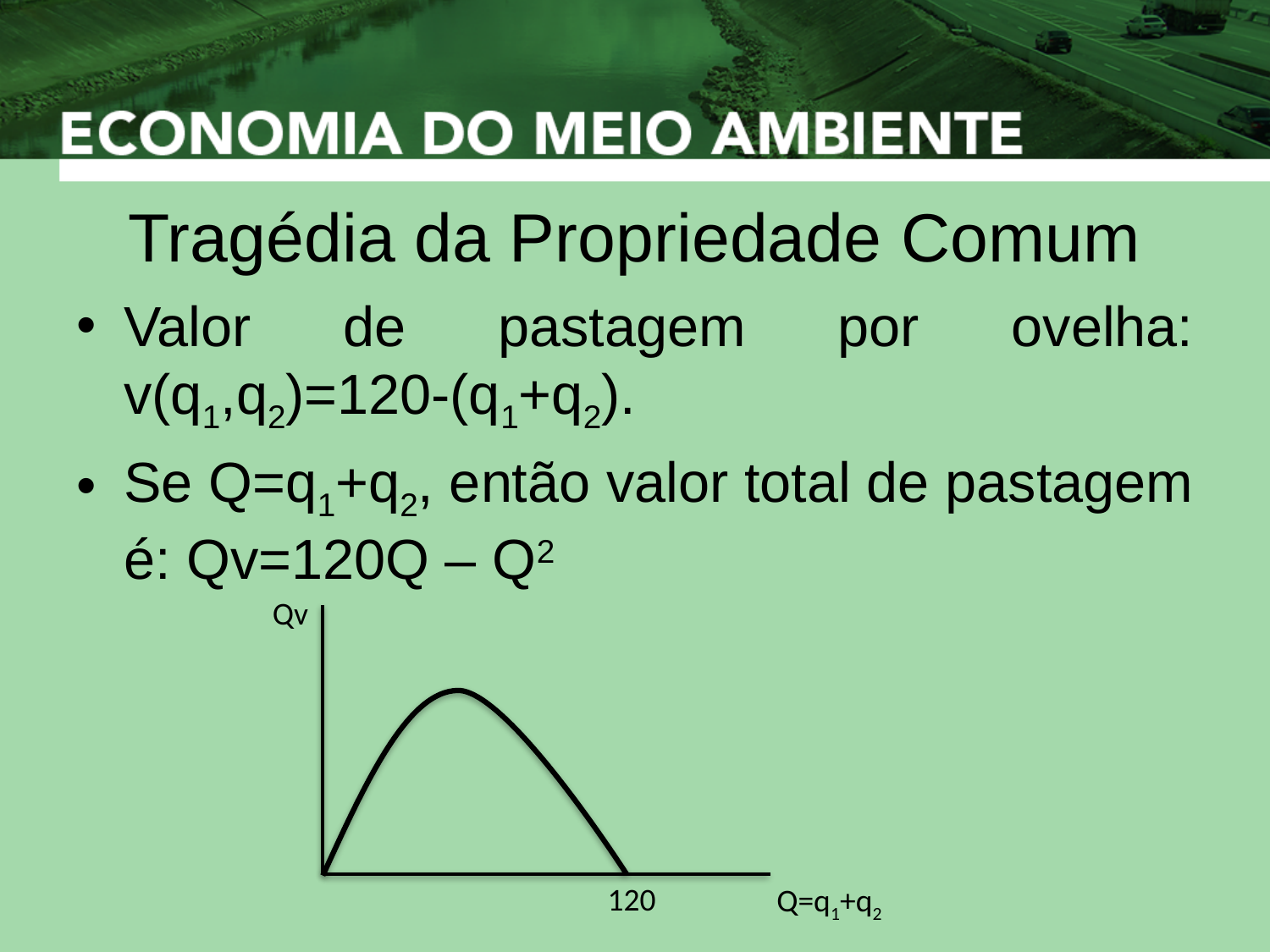

# Tragédia da Propriedade Comum
Valor de pastagem por ovelha: v(q1,q2)=120-(q1+q2).
Se Q=q1+q2, então valor total de pastagem é: Qv=120Q – Q2
Qv

120
Q=q1+q2